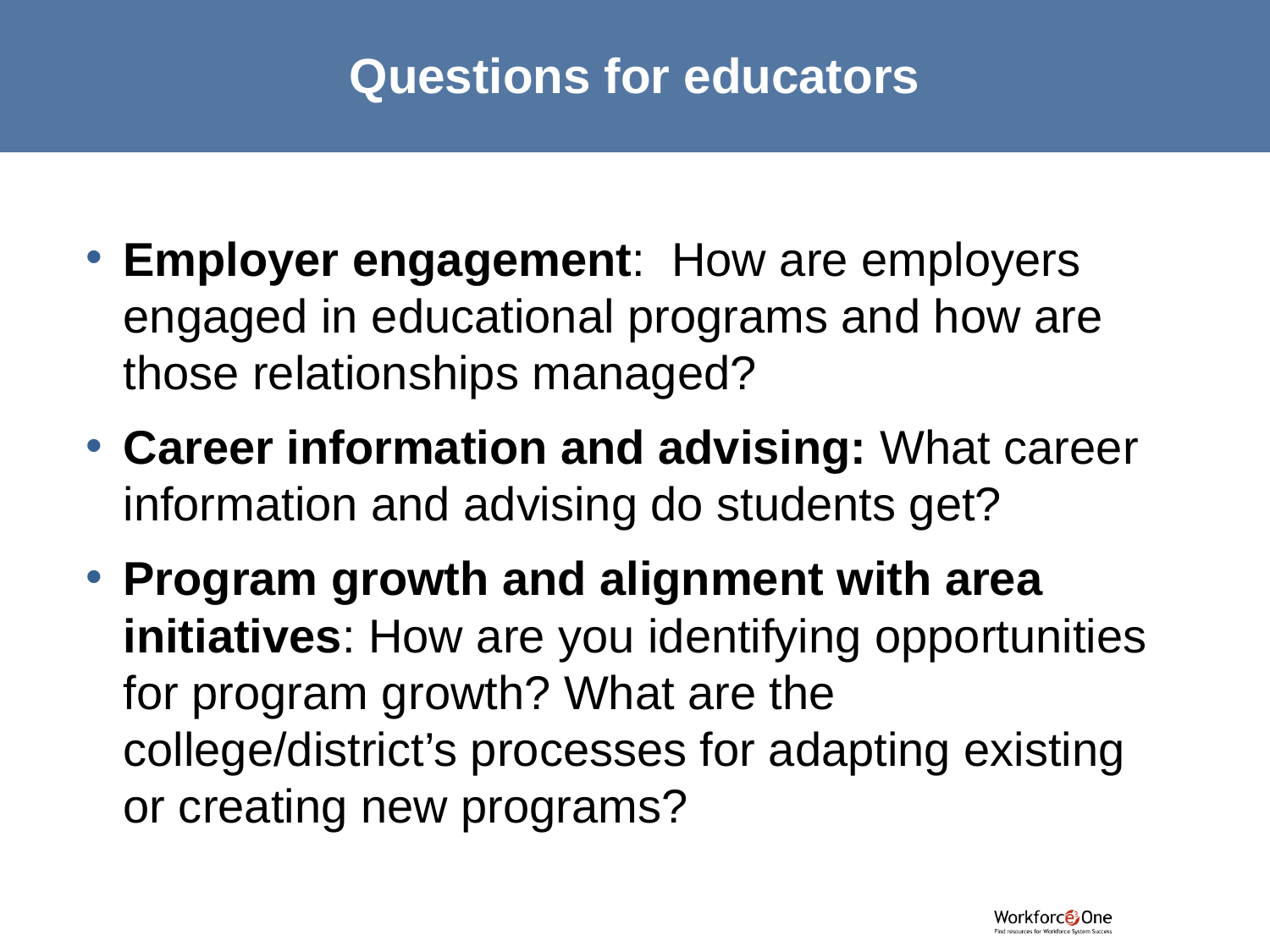

# Questions for educators
Employer engagement:  How are employers engaged in educational programs and how are those relationships managed?
Career information and advising: What career information and advising do students get?
Program growth and alignment with area initiatives: How are you identifying opportunities for program growth? What are the college/district’s processes for adapting existing or creating new programs?